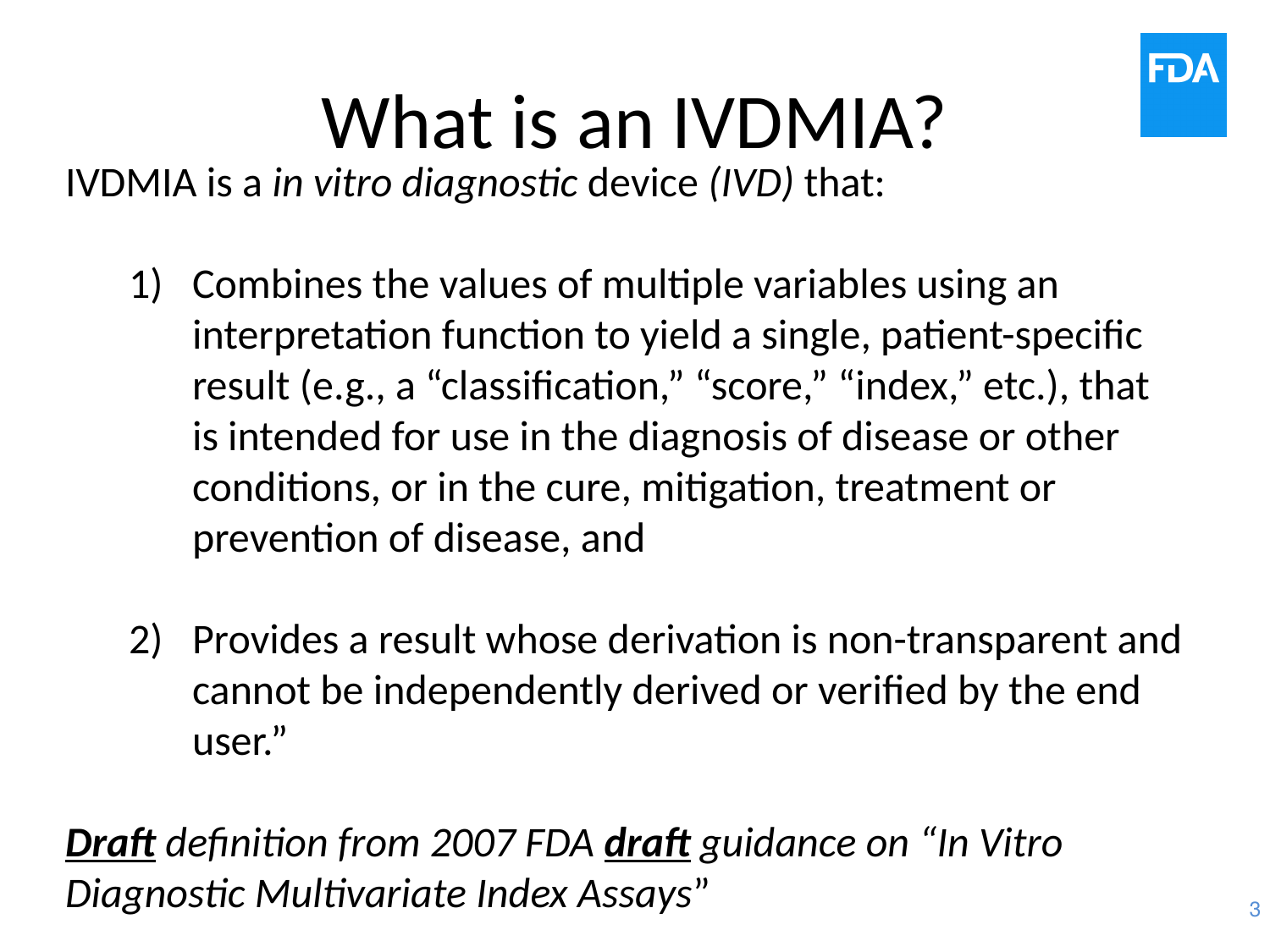

# What is an IVDMIA?
IVDMIA is a in vitro diagnostic device (IVD) that:

Combines the values of multiple variables using an interpretation function to yield a single, patient-specific result (e.g., a “classification,” “score,” “index,” etc.), that is intended for use in the diagnosis of disease or other conditions, or in the cure, mitigation, treatment or prevention of disease, and

Provides a result whose derivation is non-transparent and cannot be independently derived or verified by the end user.”

Draft definition from 2007 FDA draft guidance on “In Vitro Diagnostic Multivariate Index Assays”